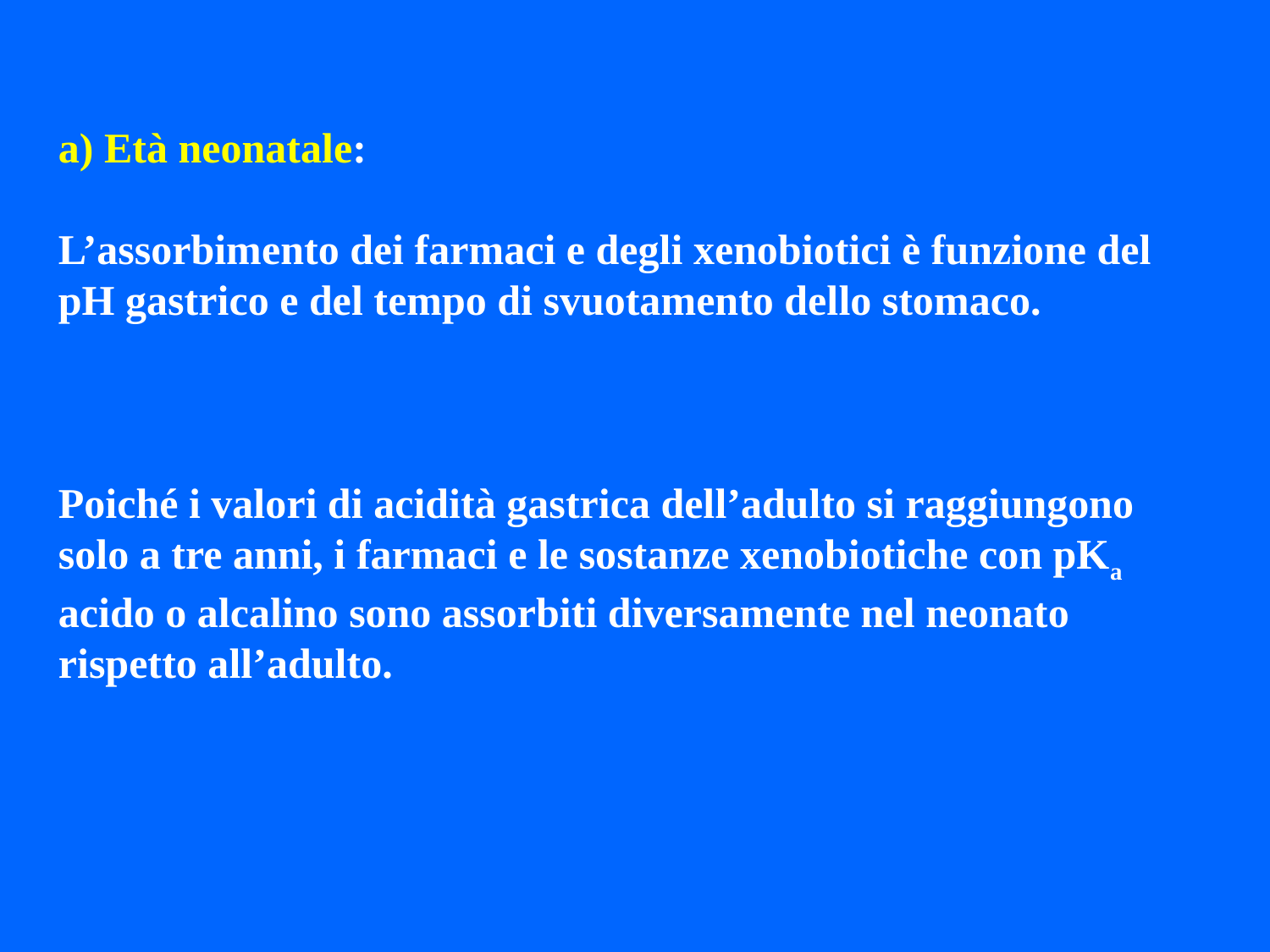

a) Età neonatale:

L’assorbimento dei farmaci e degli xenobiotici è funzione del pH gastrico e del tempo di svuotamento dello stomaco.

Poiché i valori di acidità gastrica dell’adulto si raggiungono solo a tre anni, i farmaci e le sostanze xenobiotiche con pKa acido o alcalino sono assorbiti diversamente nel neonato rispetto all’adulto.